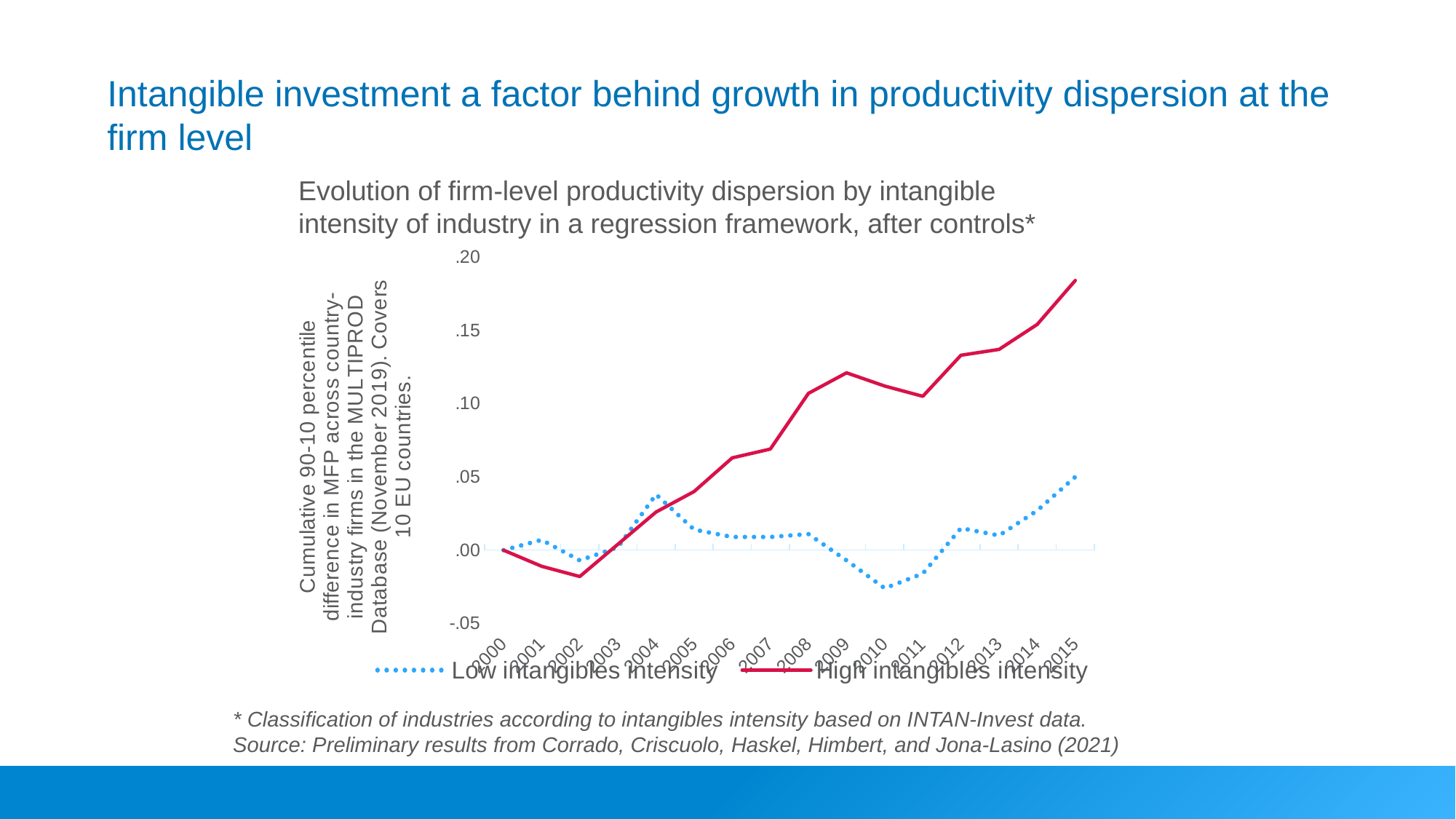

# Intangible investment a factor behind growth in productivity dispersion at the firm level
Evolution of firm-level productivity dispersion by intangible
intensity of industry in a regression framework, after controls*

### Chart

| Category |  |  |
|---|---|---|
| 2000 | 0.0 | 0.0 |
| 2001 | 0.007 | -0.011 |
| 2002 | -0.007 | -0.018 |
| 2003 | 0.002 | 0.004 |
| 2004 | 0.038 | 0.026 |
| 2005 | 0.014 | 0.04 |
| 2006 | 0.009 | 0.063 |
| 2007 | 0.009 | 0.069 |
| 2008 | 0.011 | 0.107 |
| 2009 | -0.007 | 0.121 |
| 2010 | -0.026 | 0.112 |
| 2011 | -0.016 | 0.105 |
| 2012 | 0.015 | 0.133 |
| 2013 | 0.01 | 0.137 |
| 2014 | 0.027 | 0.154 |
| 2015 | 0.05 | 0.184 |
* Classification of industries according to intangibles intensity based on INTAN-Invest data.
Source: Preliminary results from Corrado, Criscuolo, Haskel, Himbert, and Jona-Lasino (2021)